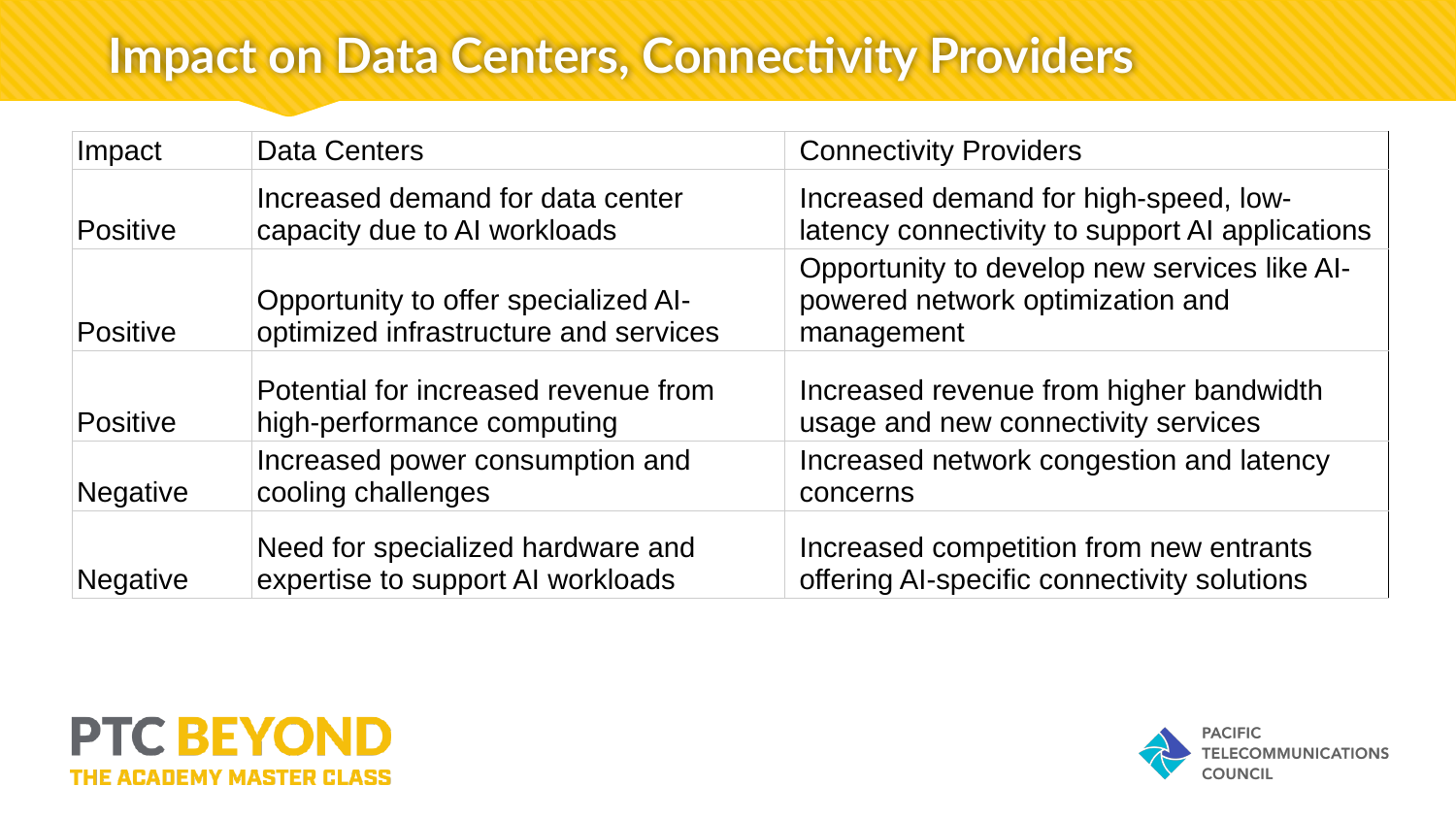

# Impact on Data Centers, Connectivity Providers
| Impact | Data Centers | Connectivity Providers |
| --- | --- | --- |
| Positive | Increased demand for data center capacity due to AI workloads | Increased demand for high-speed, low-latency connectivity to support AI applications |
| Positive | Opportunity to offer specialized AI-optimized infrastructure and services | Opportunity to develop new services like AI-powered network optimization and management |
| Positive | Potential for increased revenue from high-performance computing | Increased revenue from higher bandwidth usage and new connectivity services |
| Negative | Increased power consumption and cooling challenges | Increased network congestion and latency concerns |
| Negative | Need for specialized hardware and expertise to support AI workloads | Increased competition from new entrants offering AI-specific connectivity solutions |